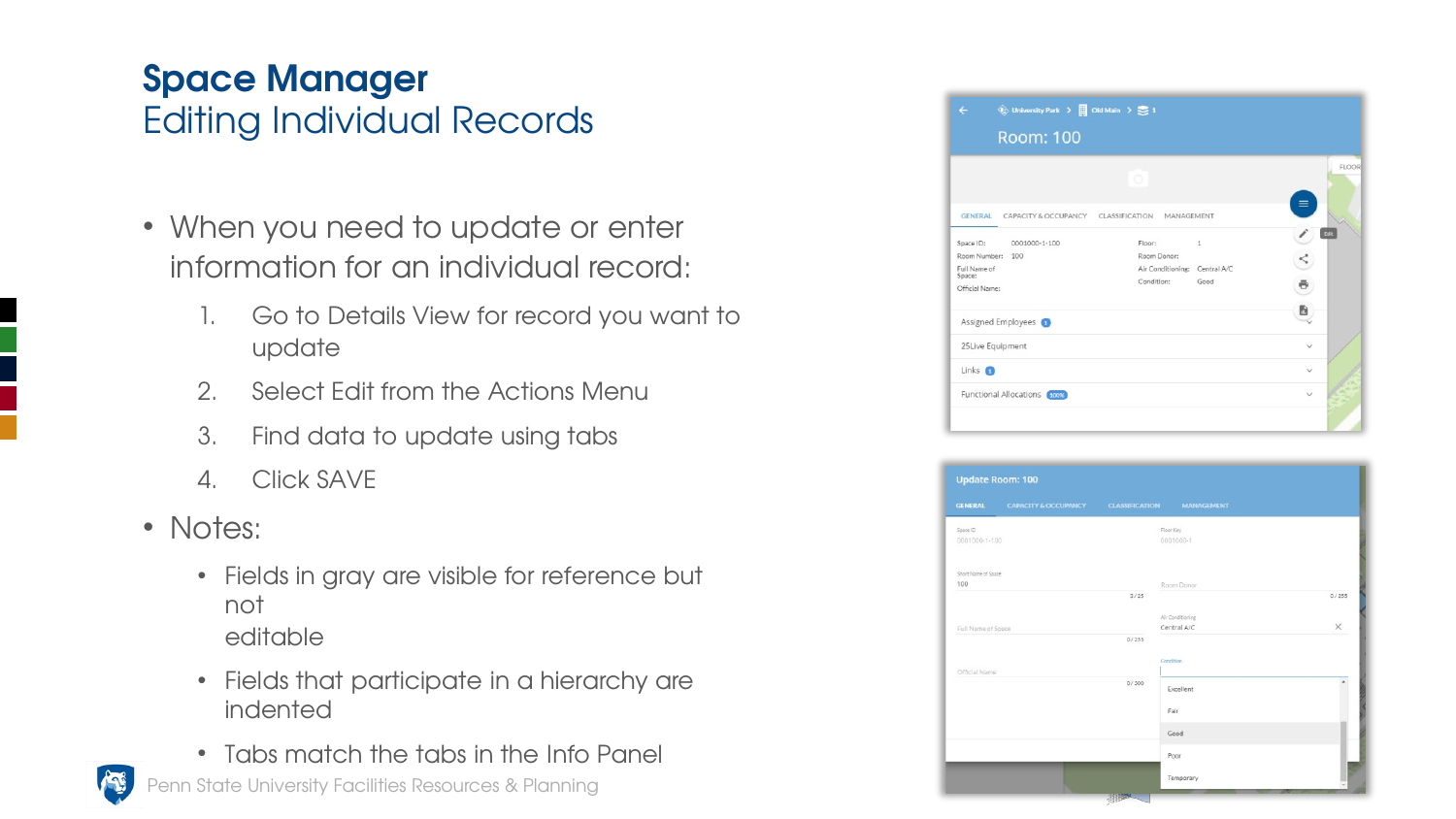

# Space Manager
Editing Individual Records

When you need to update or enter information for an individual record:
Go to Details View for record you want to update
Select Edit from the Actions Menu
Find data to update using tabs
Click SAVE
Notes:
Fields in gray are visible for reference but not
editable
Fields that participate in a hierarchy are indented
Tabs match the tabs in the Info Panel

penbaysolutions.com

Penn State University Facilities Resources & Planning